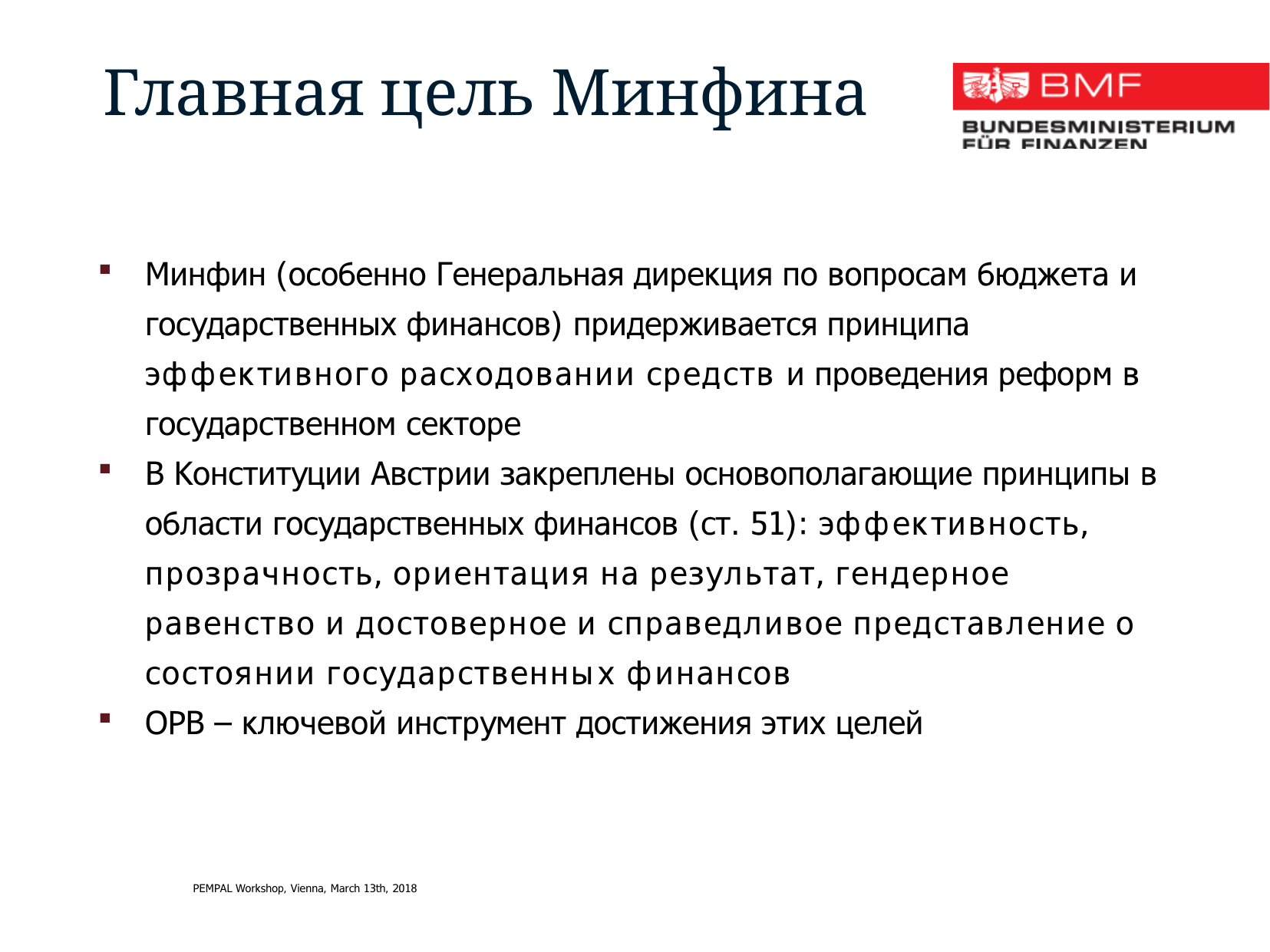

Главная цель Минфина
Минфин (особенно Генеральная дирекция по вопросам бюджета и государственных финансов) придерживается принципа эффективного расходовании средств и проведения реформ в государственном секторе
В Конституции Австрии закреплены основополагающие принципы в области государственных финансов (ст. 51): эффективность, прозрачность, ориентация на результат, гендерное равенство и достоверное и справедливое представление о состоянии государственных финансов
ОРВ – ключевой инструмент достижения этих целей
PEMPAL Workshop, Vienna, March 13th, 2018